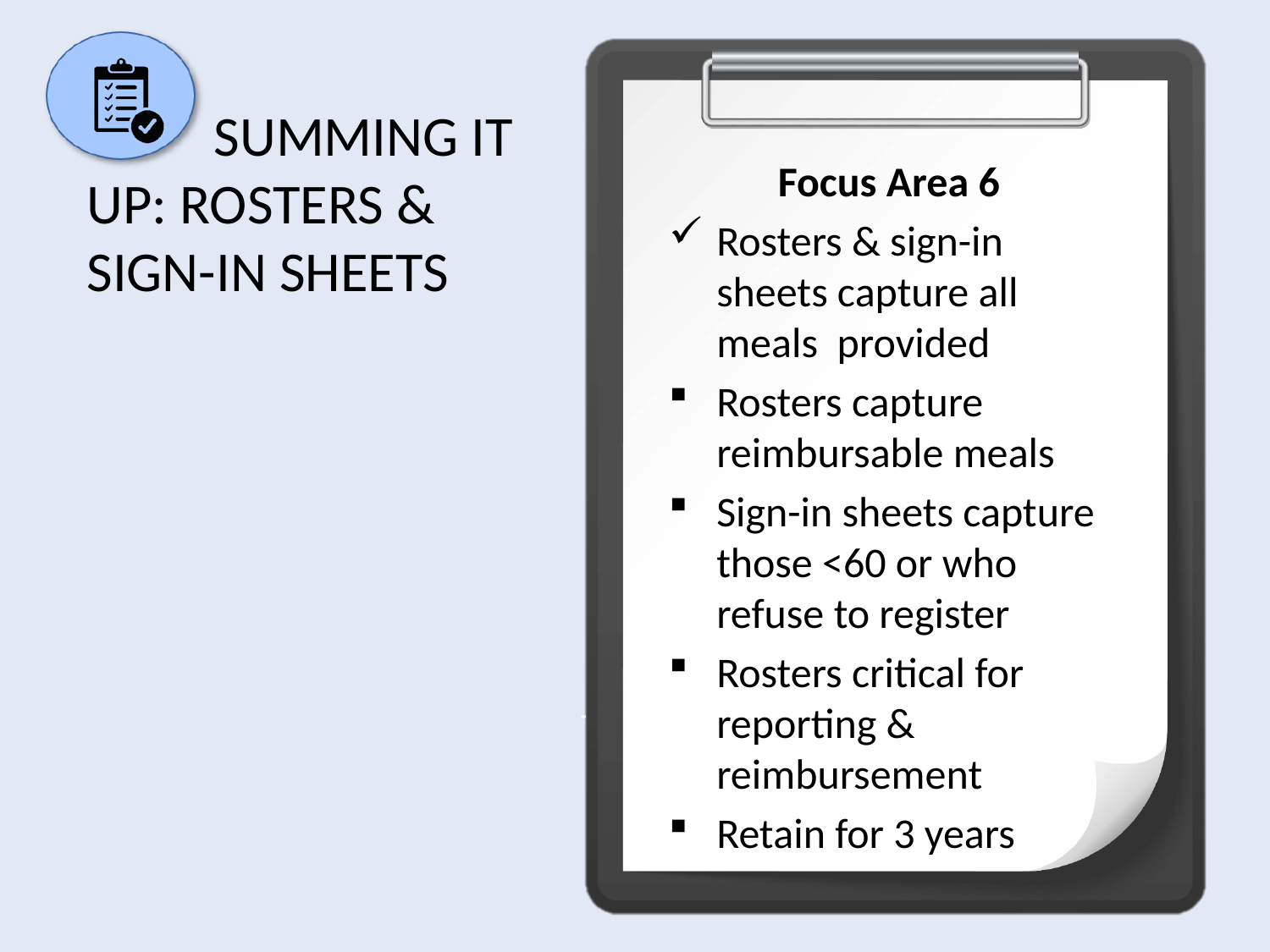

# Summing It Up: Rosters & Sign-in Sheets
Focus Area 6
Rosters & sign-in sheets capture all meals  provided
Rosters capture reimbursable meals
Sign-in sheets capture those <60 or who refuse to register
Rosters critical for reporting & reimbursement
Retain for 3 years